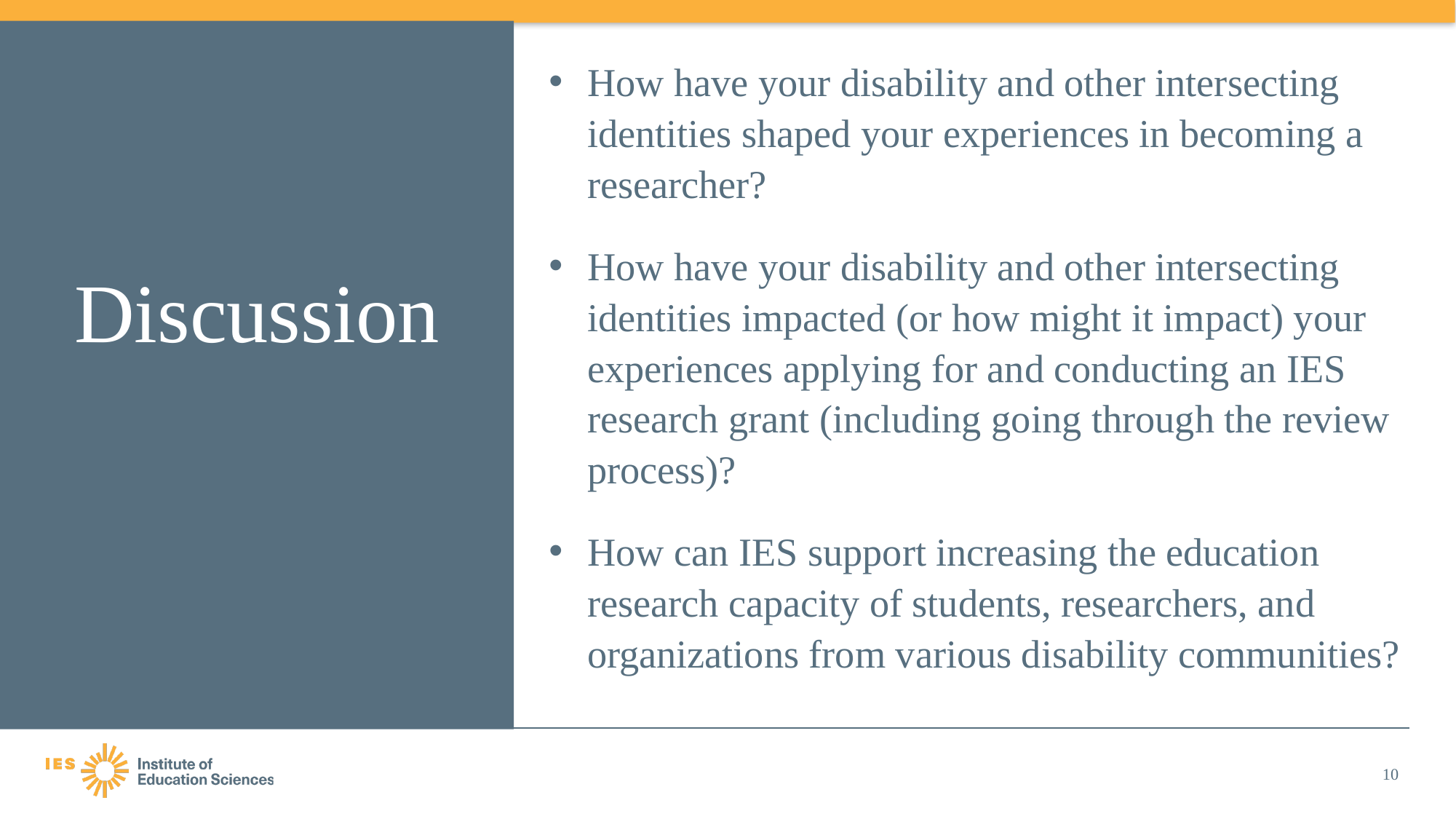

How have your disability and other intersecting identities shaped your experiences in becoming a researcher?
How have your disability and other intersecting identities impacted (or how might it impact) your experiences applying for and conducting an IES research grant (including going through the review process)?
How can IES support increasing the education research capacity of students, researchers, and organizations from various disability communities?
# Discussion
10